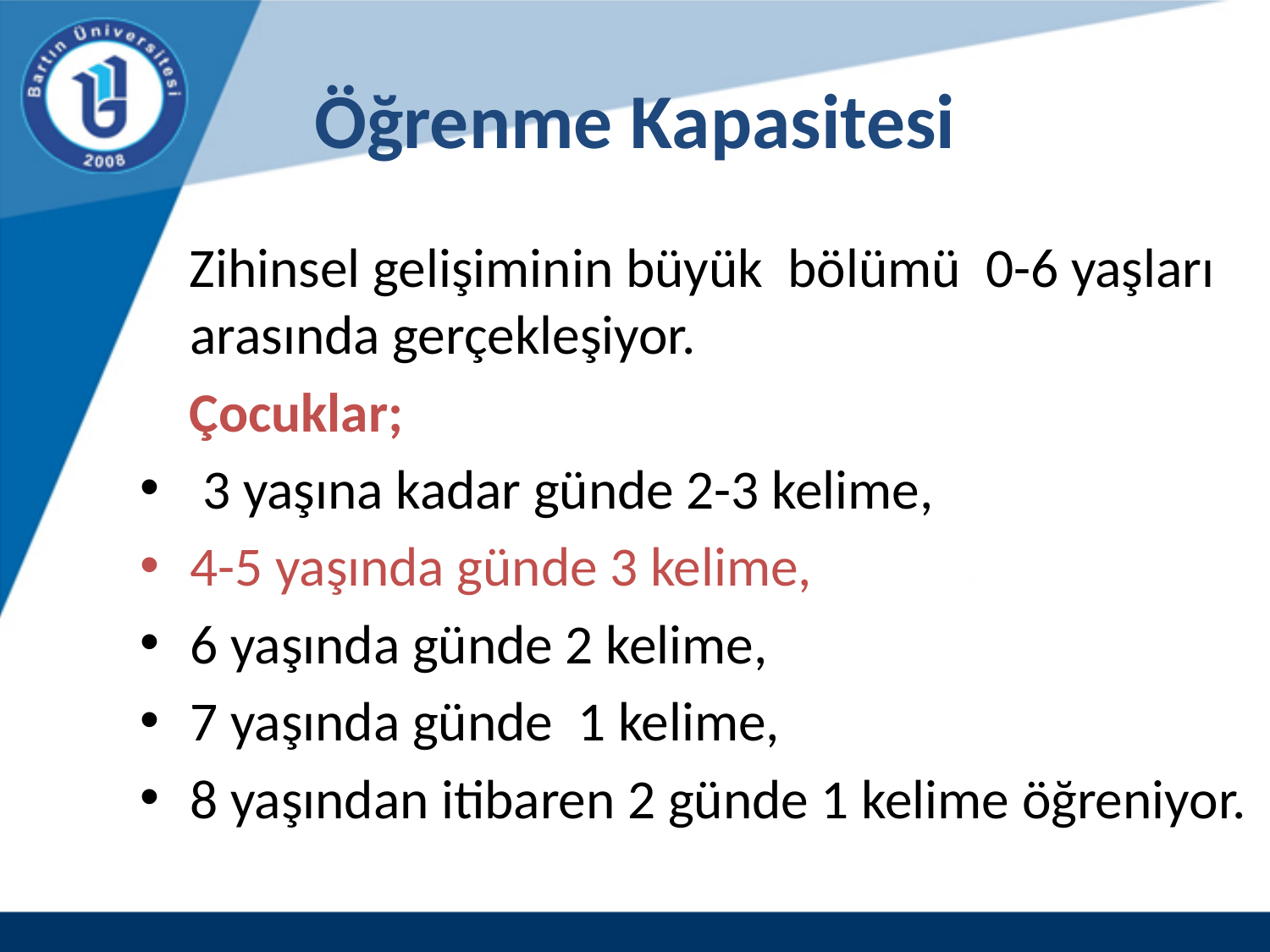

# Öğrenme Kapasitesi
    Zihinsel gelişiminin büyük  bölümü  0-6 yaşları arasında gerçekleşiyor.
    Çocuklar;
 3 yaşına kadar günde 2-3 kelime,
4-5 yaşında günde 3 kelime,
6 yaşında günde 2 kelime,
7 yaşında günde  1 kelime,
8 yaşından itibaren 2 günde 1 kelime öğreniyor.